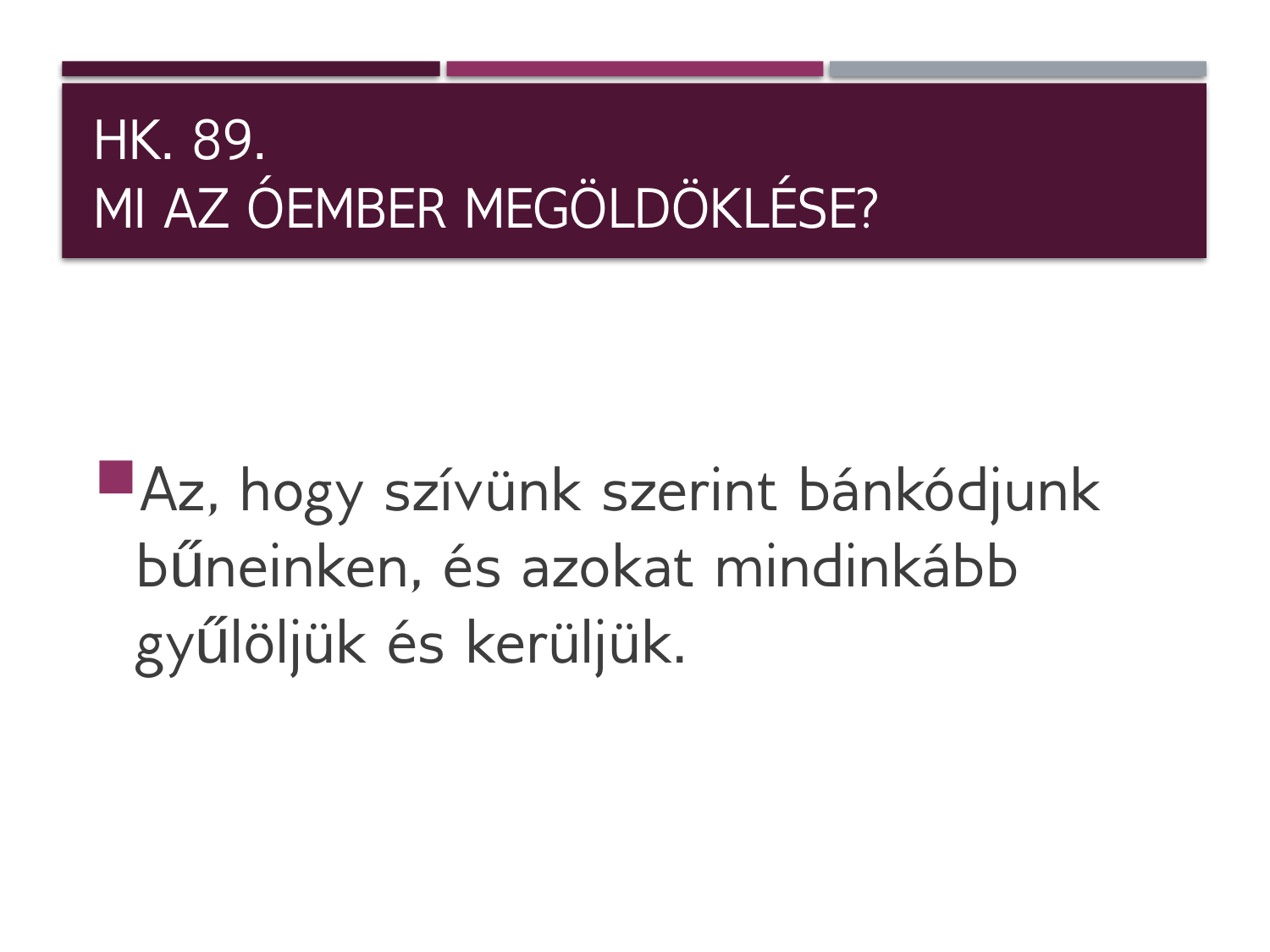

# HK. 89. Mi az óember megöldöklése?
Az, hogy szívünk szerint bánkódjunk bűneinken, és azokat mindinkább gyűlöljük és kerüljük.